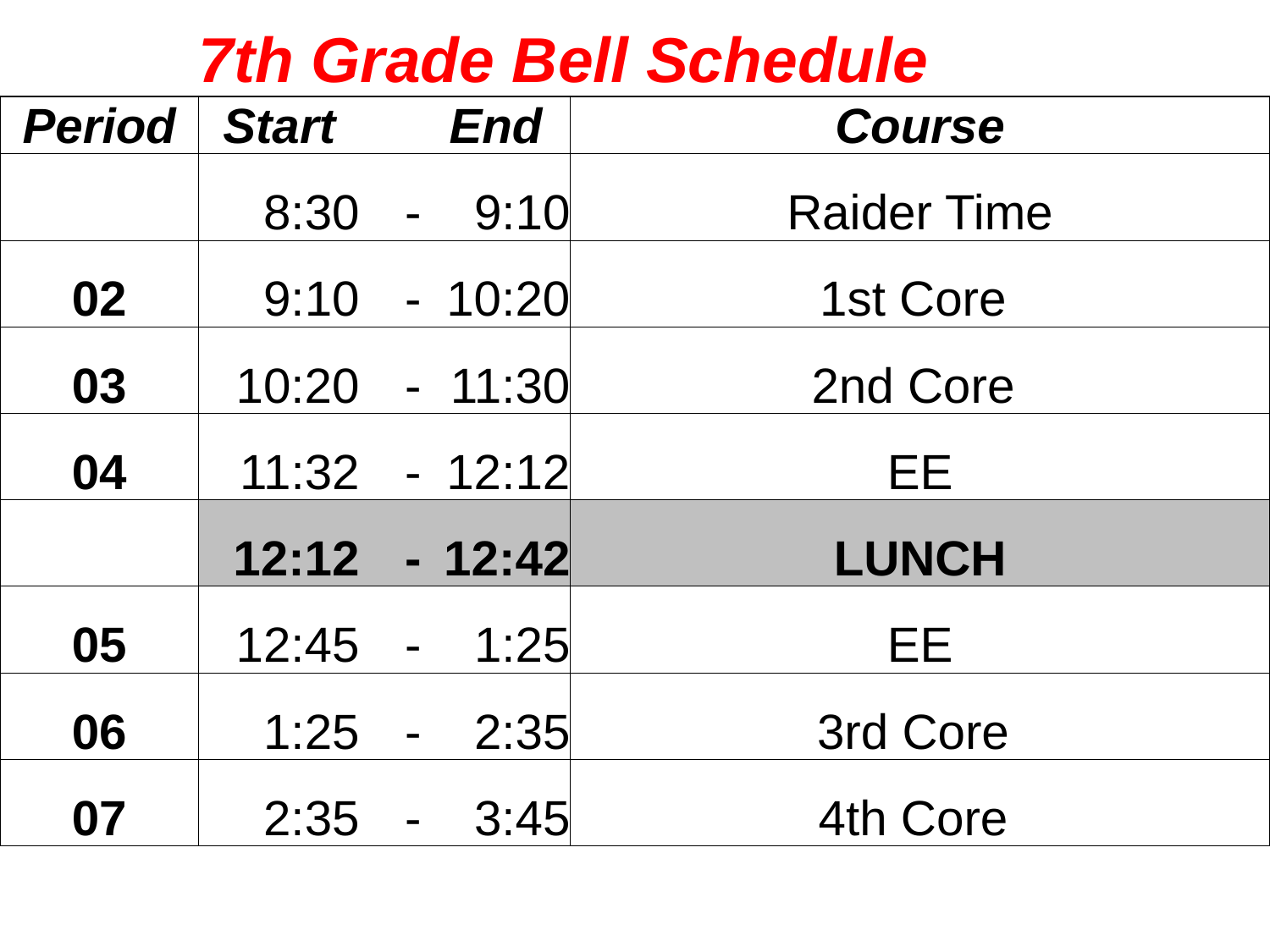

|  | 7th Grade Bell Schedule |  |  |  |
| --- | --- | --- | --- | --- |
| Period | Start |  | End | Course |
|  | 8:30 | - | 9:10 | Raider Time |
| 02 | 9:10 | - | 10:20 | 1st Core |
| 03 | 10:20 | - | 11:30 | 2nd Core |
| 04 | 11:32 | - | 12:12 | EE |
|  | 12:12 | - | 12:42 | LUNCH |
| 05 | 12:45 | - | 1:25 | EE |
| 06 | 1:25 | - | 2:35 | 3rd Core |
| 07 | 2:35 | - | 3:45 | 4th Core |